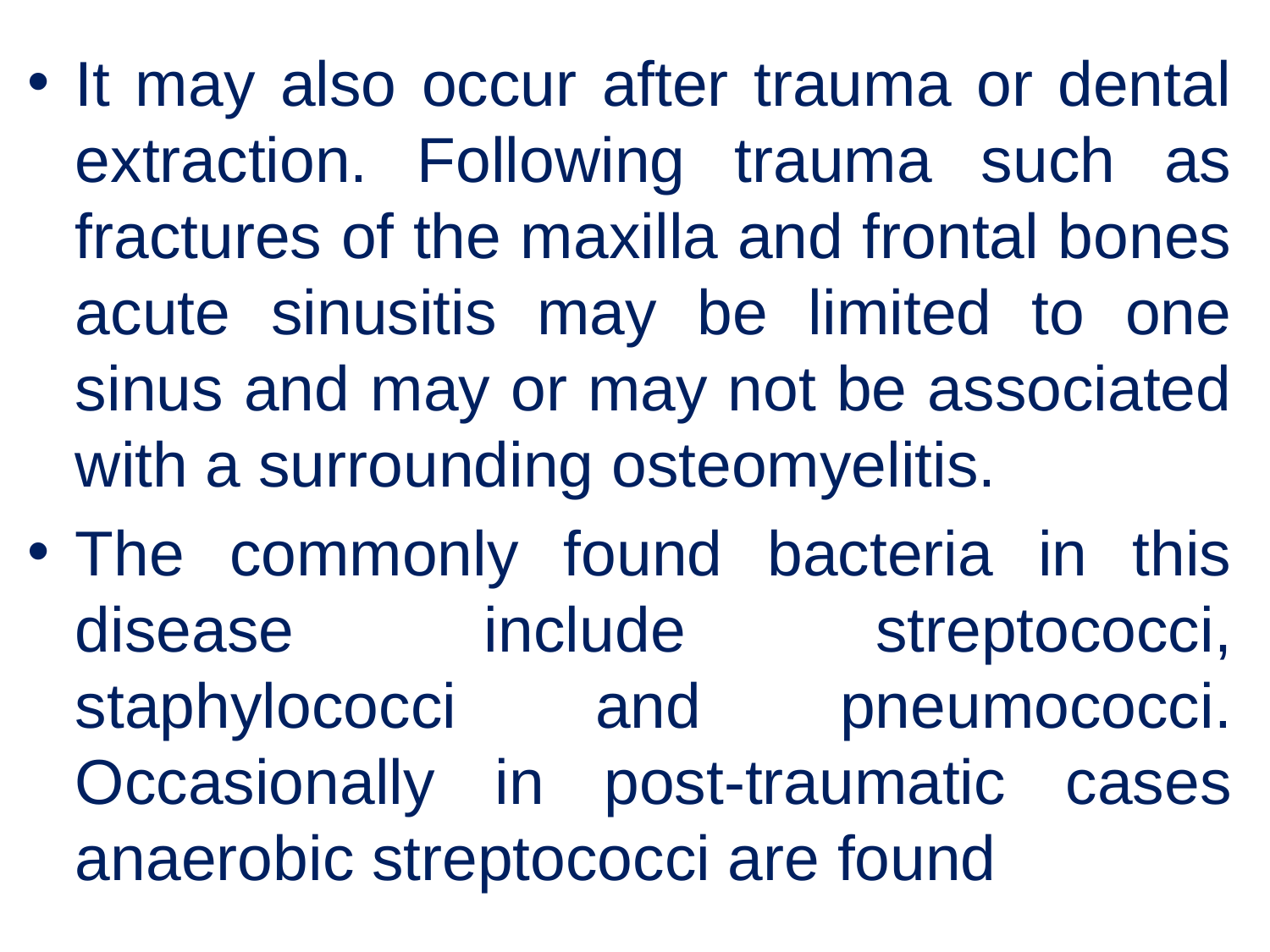

It may also occur after trauma or dental extraction. Following trauma such as fractures of the maxilla and frontal bones acute sinusitis may be limited to one sinus and may or may not be associated with a surrounding osteomyelitis.
The commonly found bacteria in this disease include streptococci, staphylococci and pneumococci. Occasionally in post-traumatic cases anaerobic streptococci are found